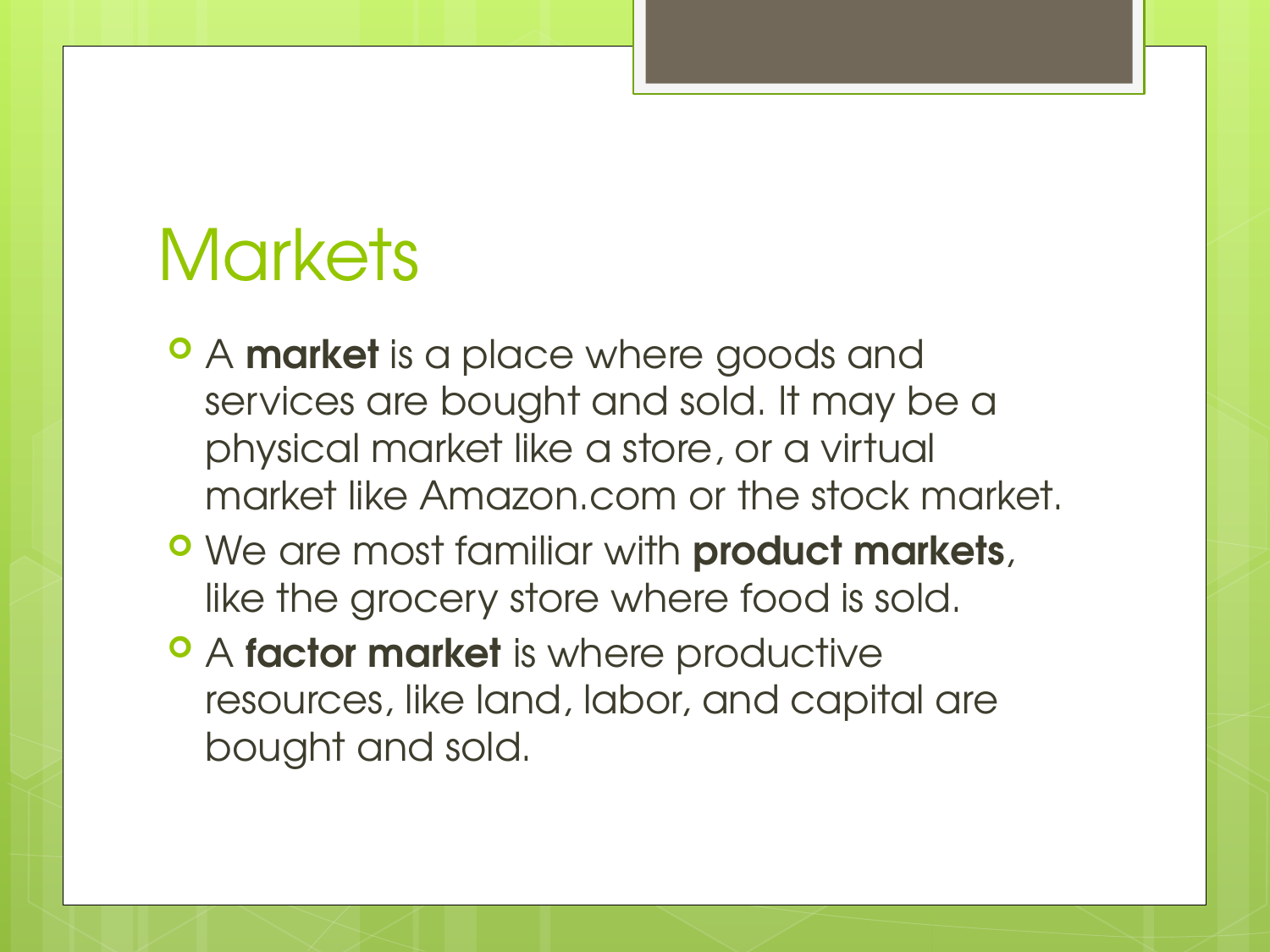

# Markets
A market is a place where goods and services are bought and sold. It may be a physical market like a store, or a virtual market like Amazon.com or the stock market.
We are most familiar with product markets, like the grocery store where food is sold.
A factor market is where productive resources, like land, labor, and capital are bought and sold.